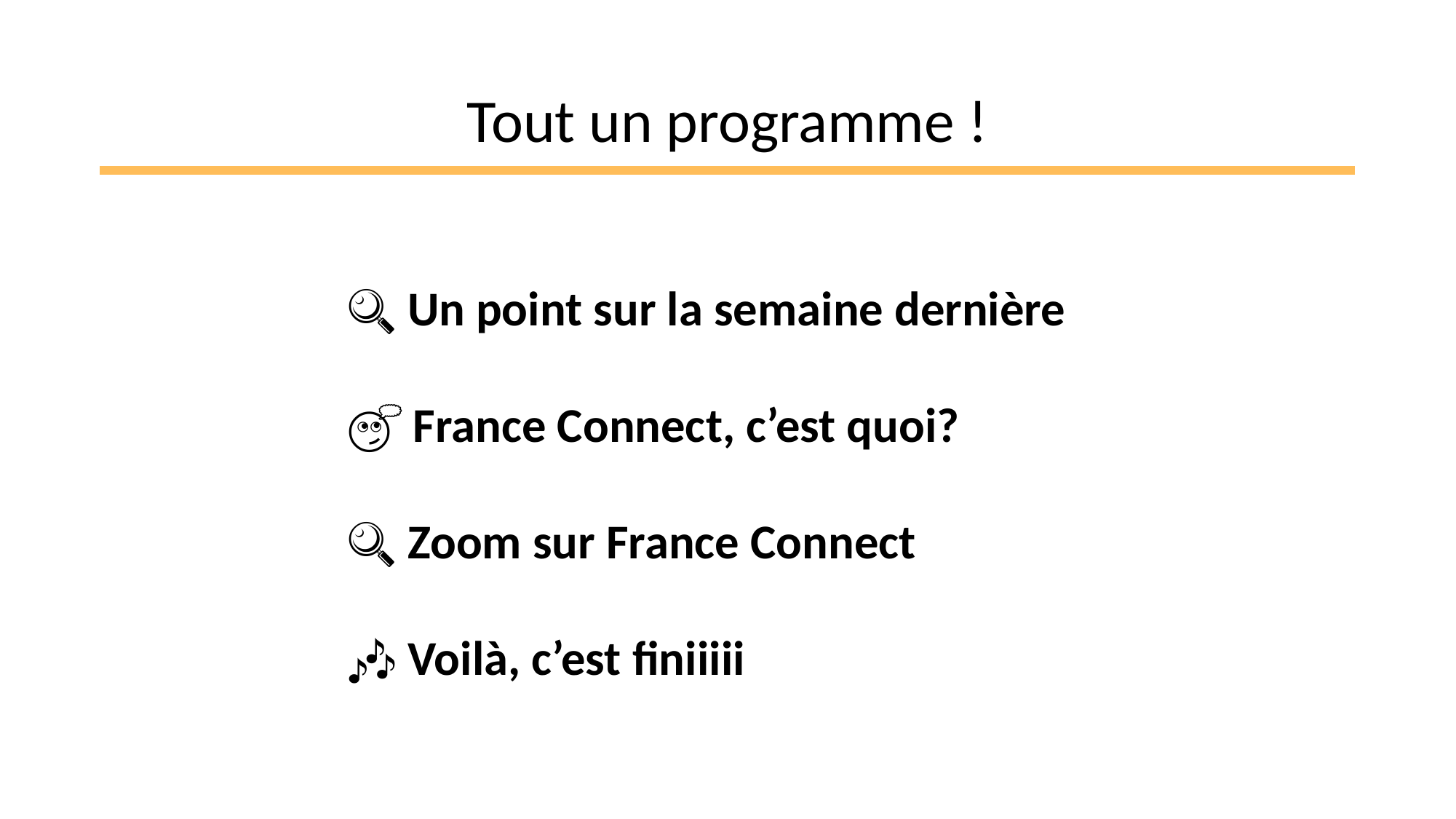

# Tout un programme !

🔍 Un point sur la semaine dernière

🤔 France Connect, c’est quoi?

🔍 Zoom sur France Connect

🎶 Voilà, c’est finiiiii